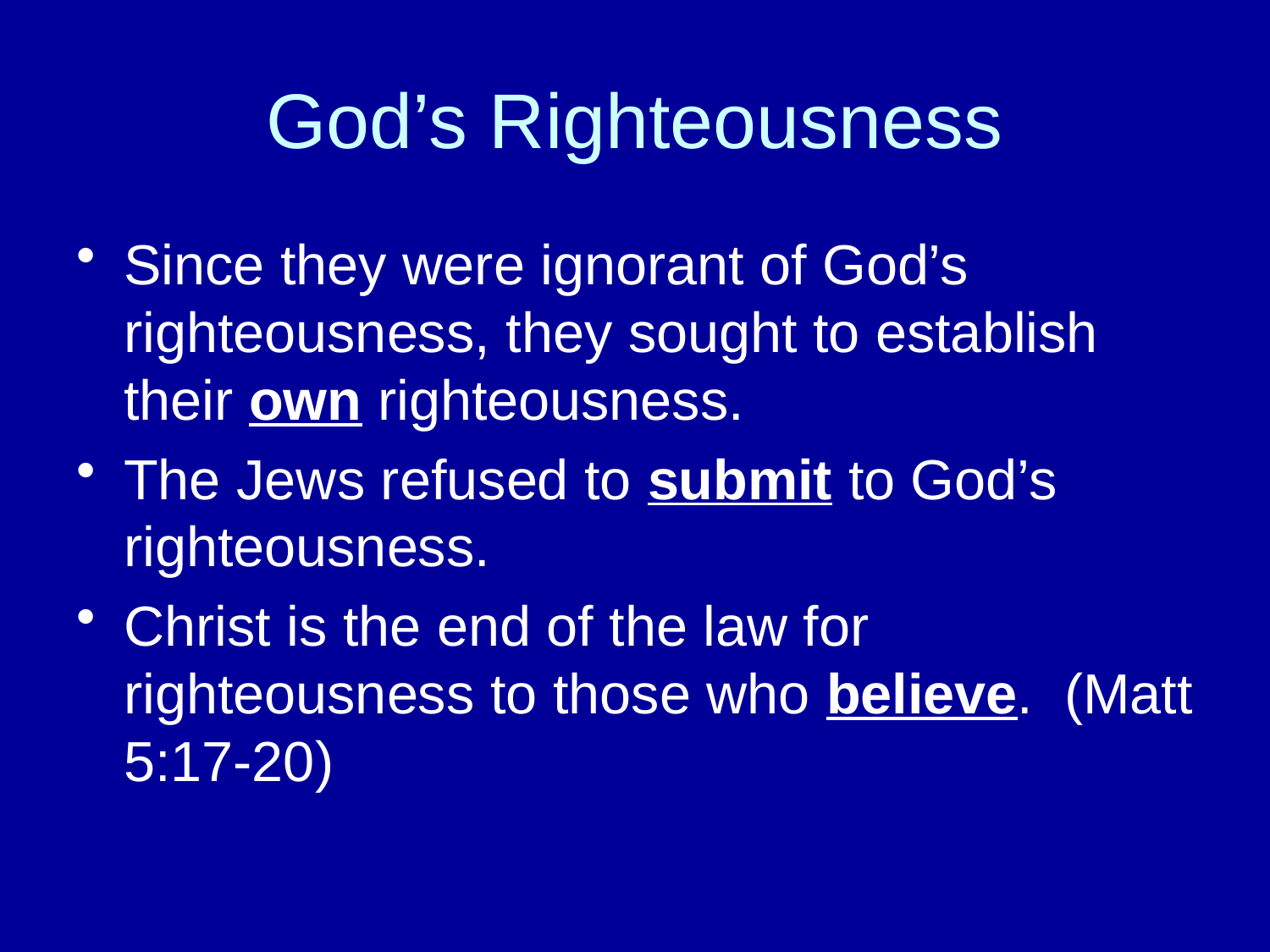

# God’s Righteousness
Since they were ignorant of God’s righteousness, they sought to establish their own righteousness.
The Jews refused to submit to God’s righteousness.
Christ is the end of the law for righteousness to those who believe.  (Matt 5:17-20)